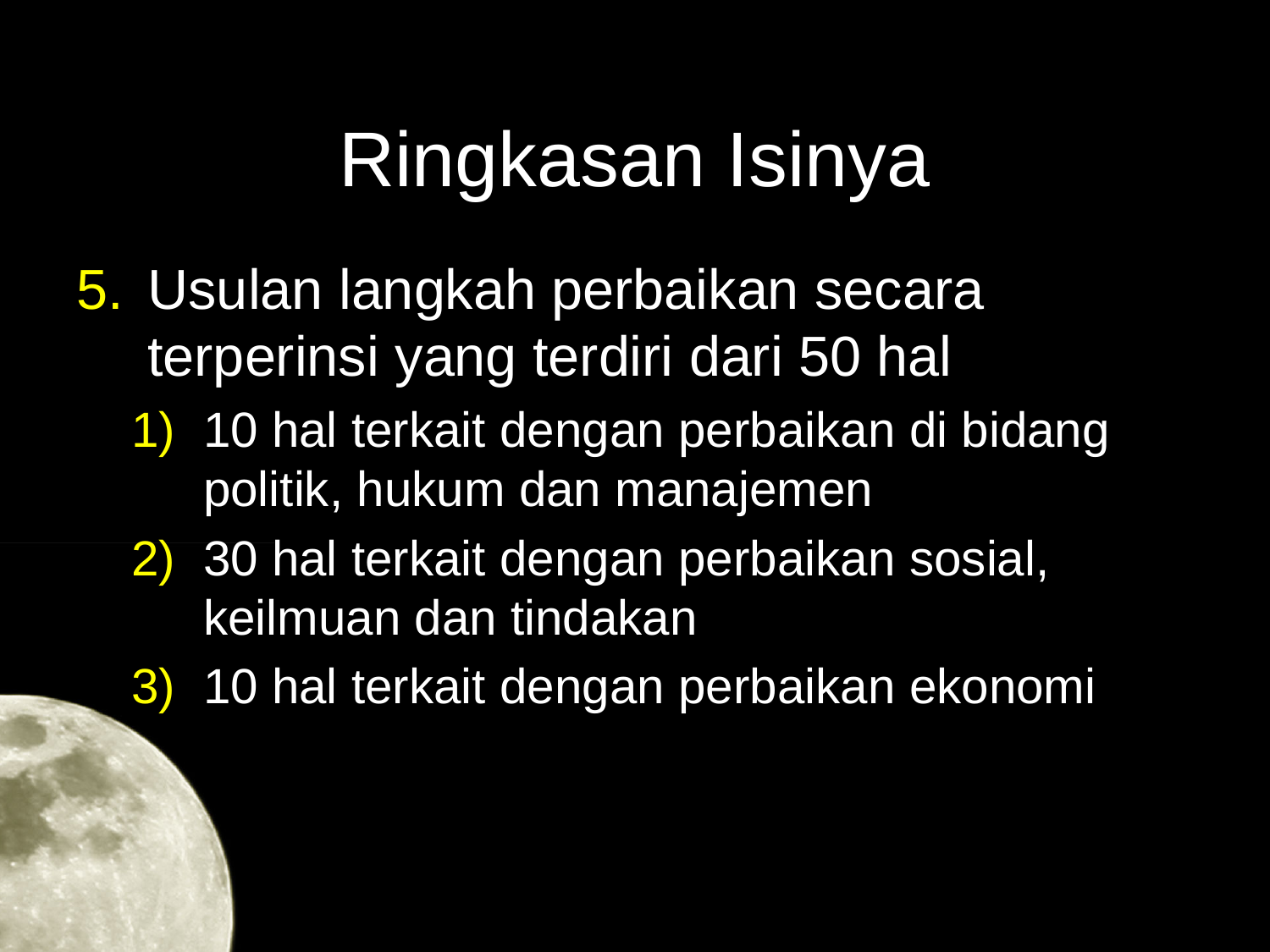

# Ringkasan Isinya
Usulan langkah perbaikan secara terperinsi yang terdiri dari 50 hal
10 hal terkait dengan perbaikan di bidang politik, hukum dan manajemen
30 hal terkait dengan perbaikan sosial, keilmuan dan tindakan
10 hal terkait dengan perbaikan ekonomi